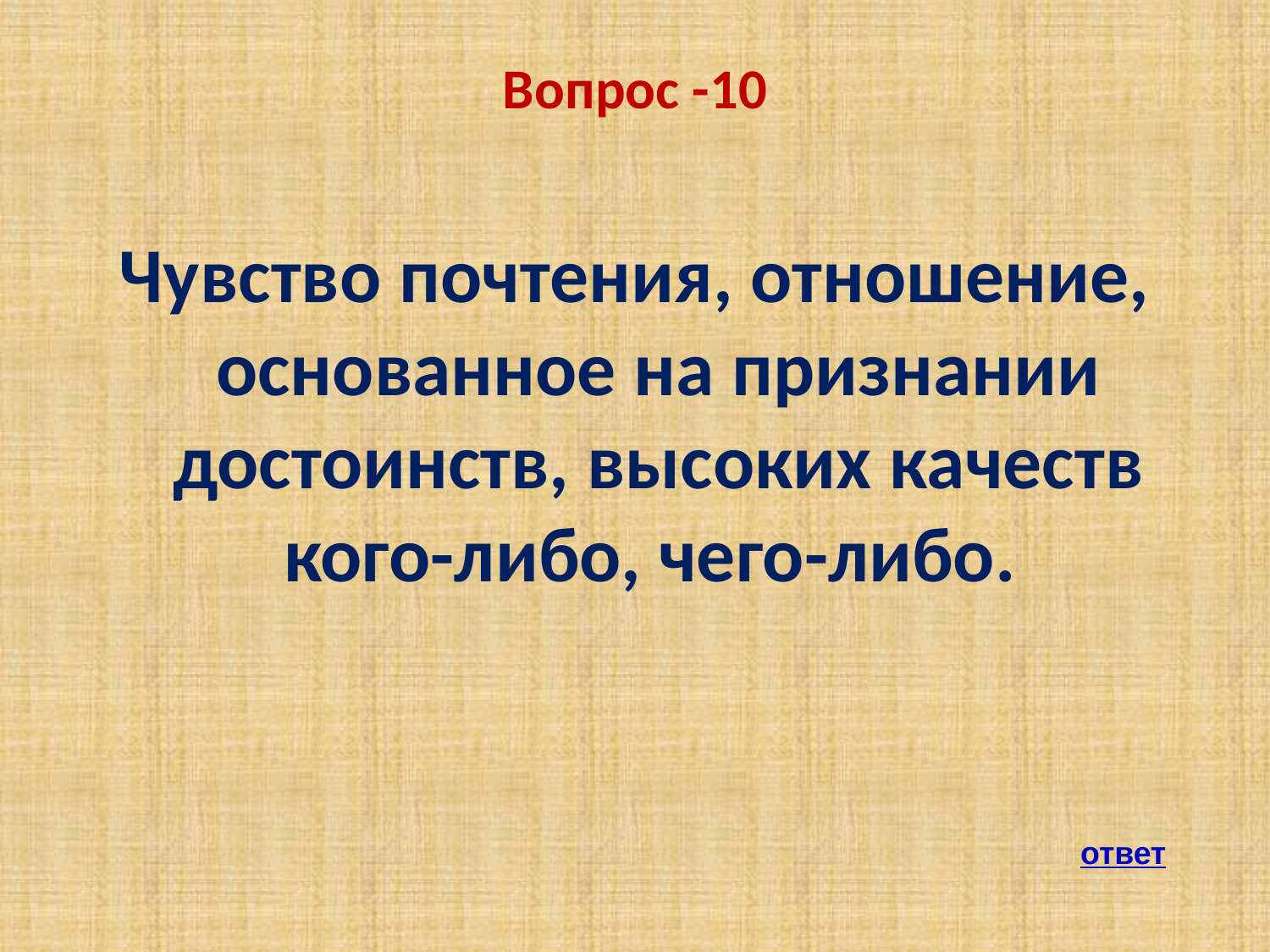

Вопрос -10

Чувство почтения, отношение, основанное на признании достоинств, высоких качеств кого-либо, чего-либо.
ответ